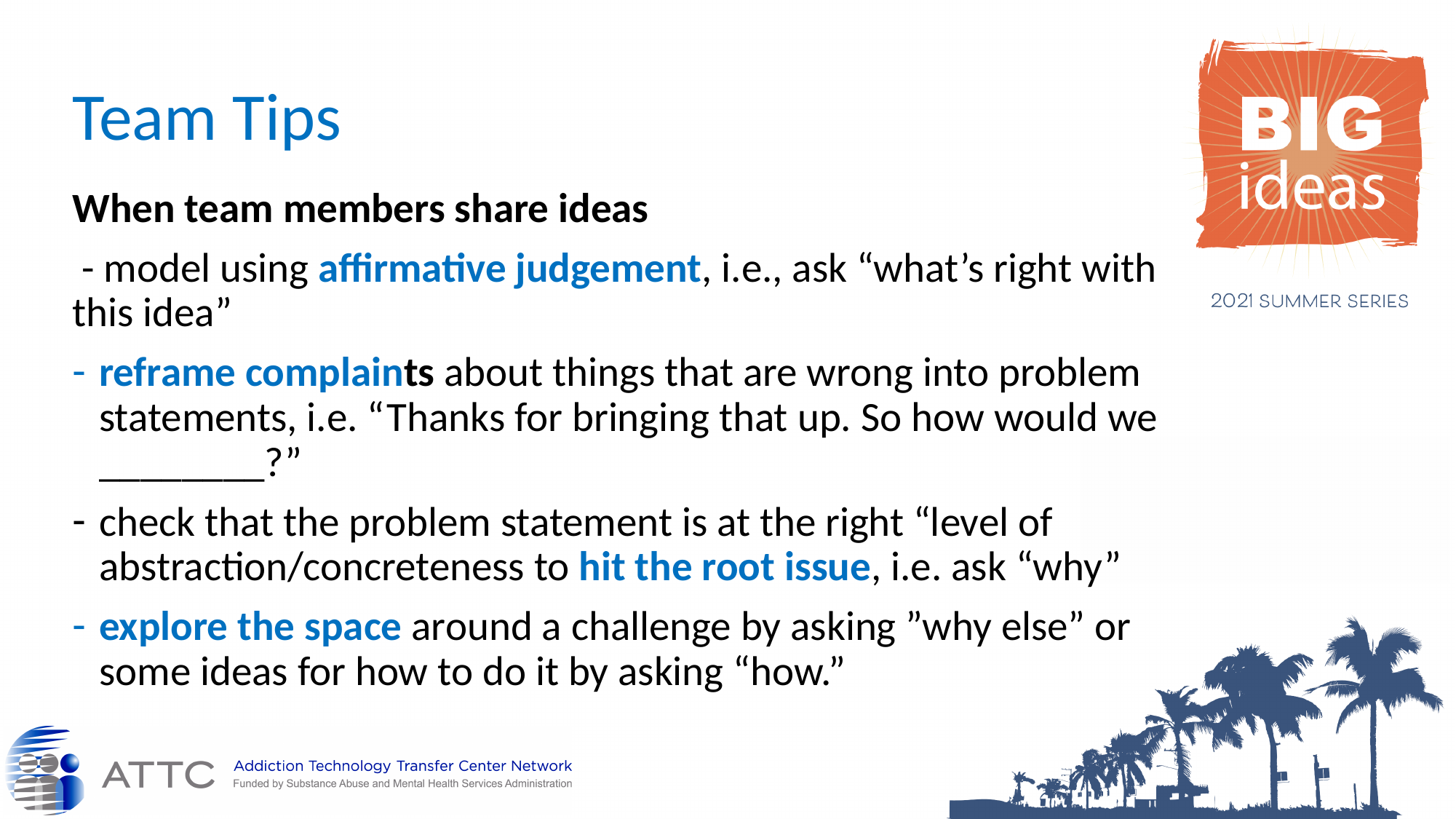

# Team Tips
When team members share ideas
 - model using affirmative judgement, i.e., ask “what’s right with this idea”
reframe complaints about things that are wrong into problem statements, i.e. “Thanks for bringing that up. So how would we ________?”
check that the problem statement is at the right “level of abstraction/concreteness to hit the root issue, i.e. ask “why”
explore the space around a challenge by asking ”why else” or some ideas for how to do it by asking “how.”